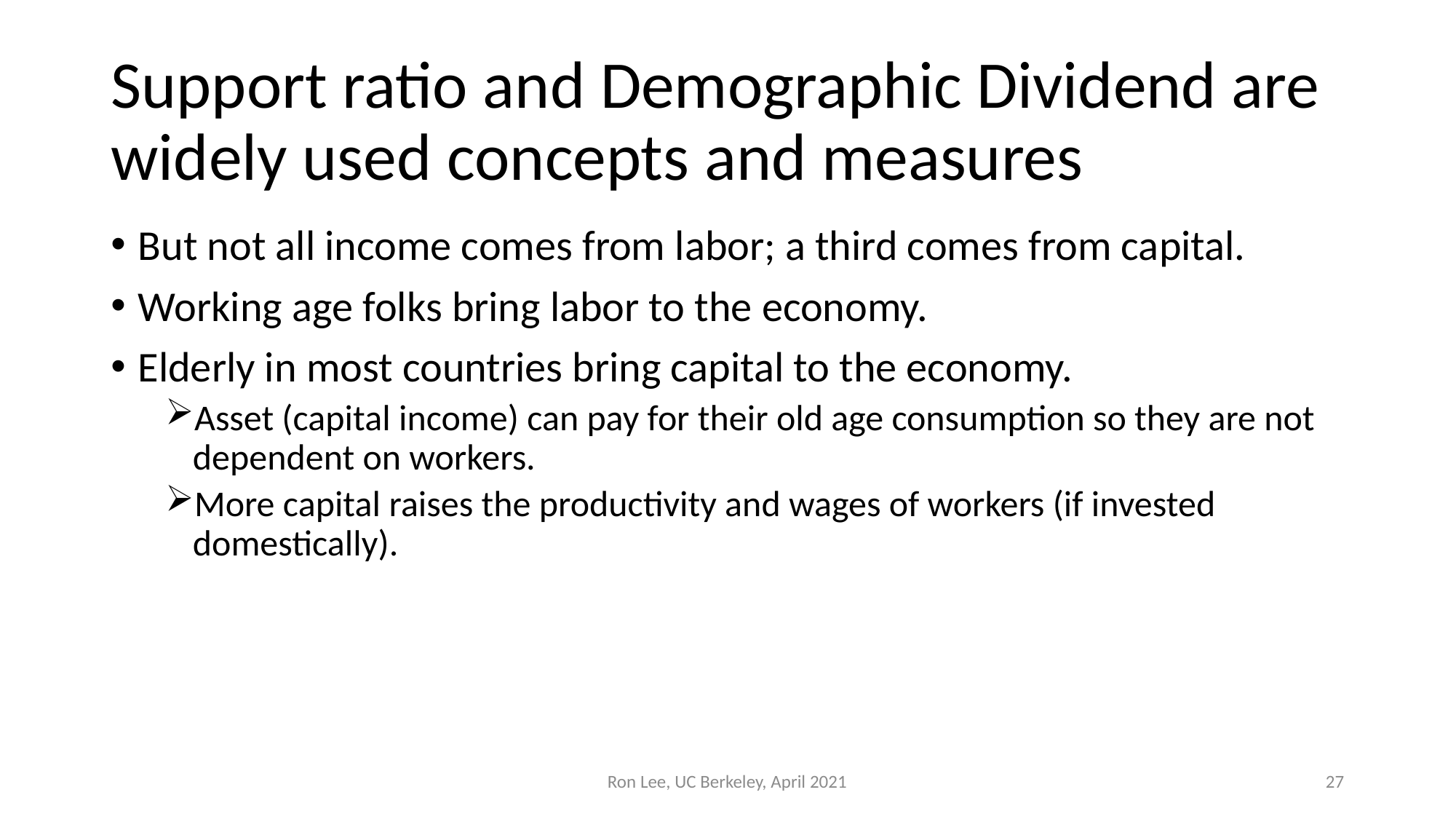

# Support ratio and Demographic Dividend are widely used concepts and measures
But not all income comes from labor; a third comes from capital.
Working age folks bring labor to the economy.
Elderly in most countries bring capital to the economy.
Asset (capital income) can pay for their old age consumption so they are not dependent on workers.
More capital raises the productivity and wages of workers (if invested domestically).
Ron Lee, UC Berkeley, April 2021
27